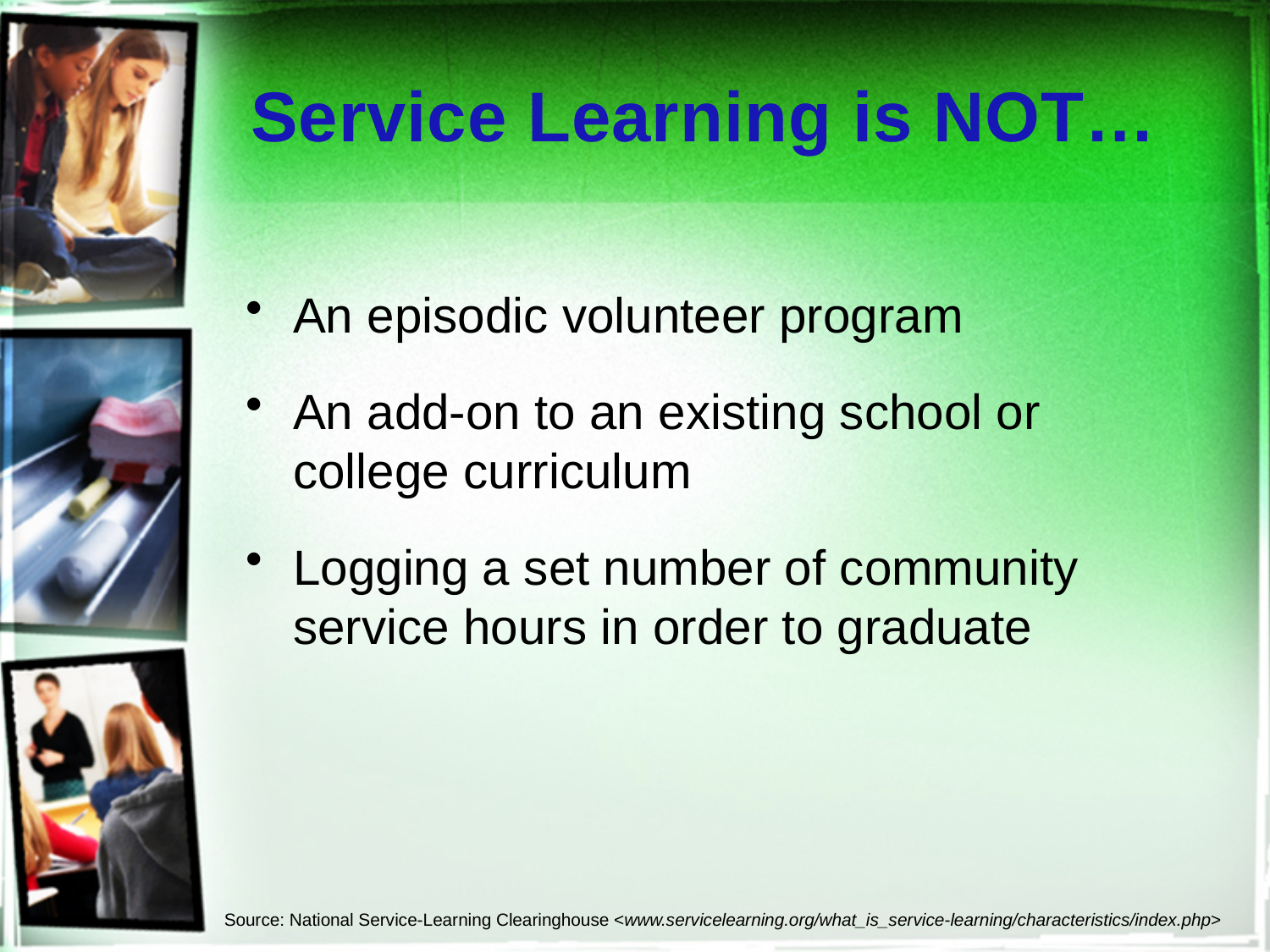

# Service Learning is NOT…
An episodic volunteer program

An add-on to an existing school or college curriculum

Logging a set number of community service hours in order to graduate

Source: National Service-Learning Clearinghouse <www.servicelearning.org/what_is_service-learning/characteristics/index.php>